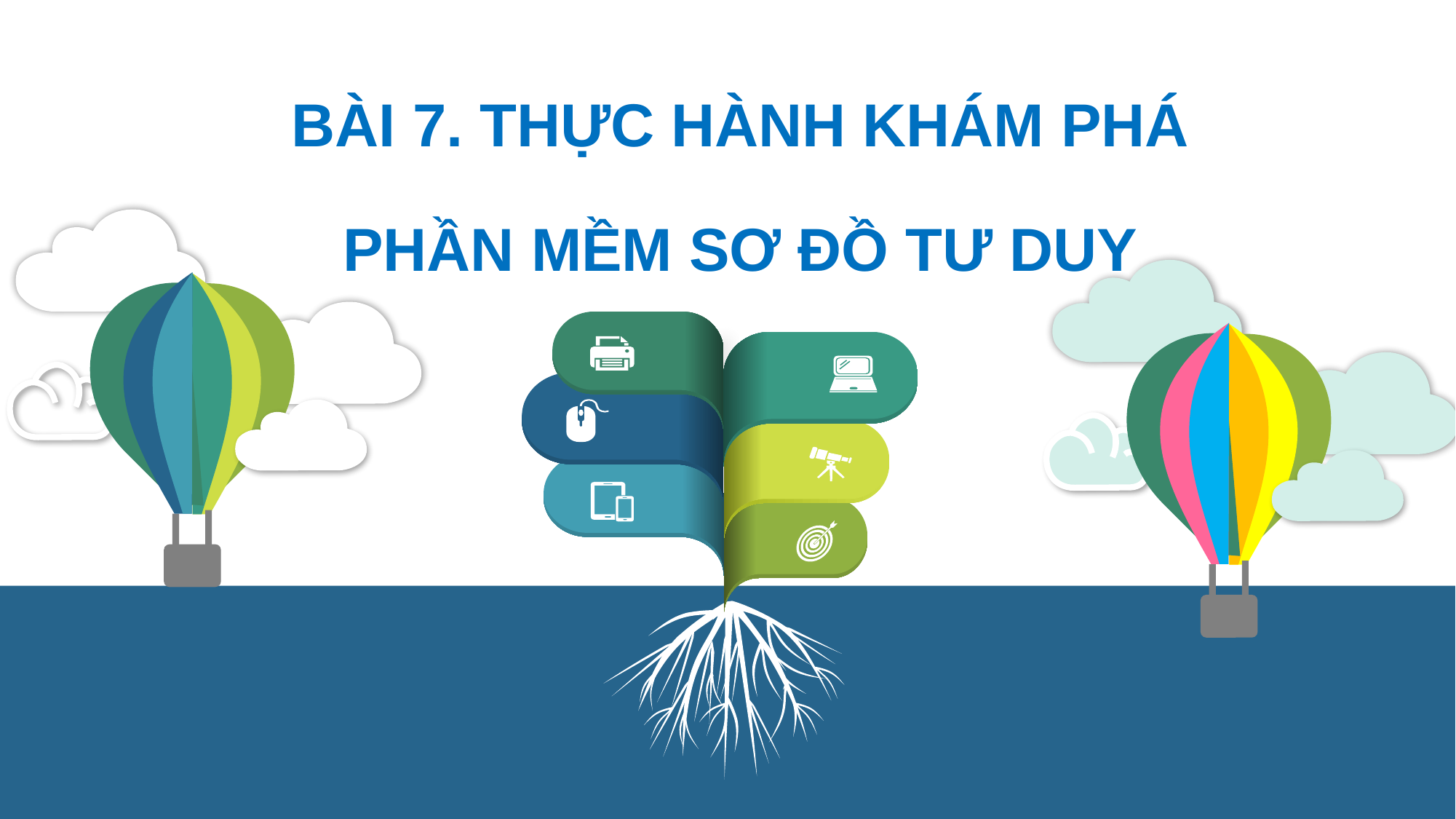

BÀI 7. THỰC HÀNH KHÁM PHÁ
PHẦN MỀM SƠ ĐỒ TƯ DUY